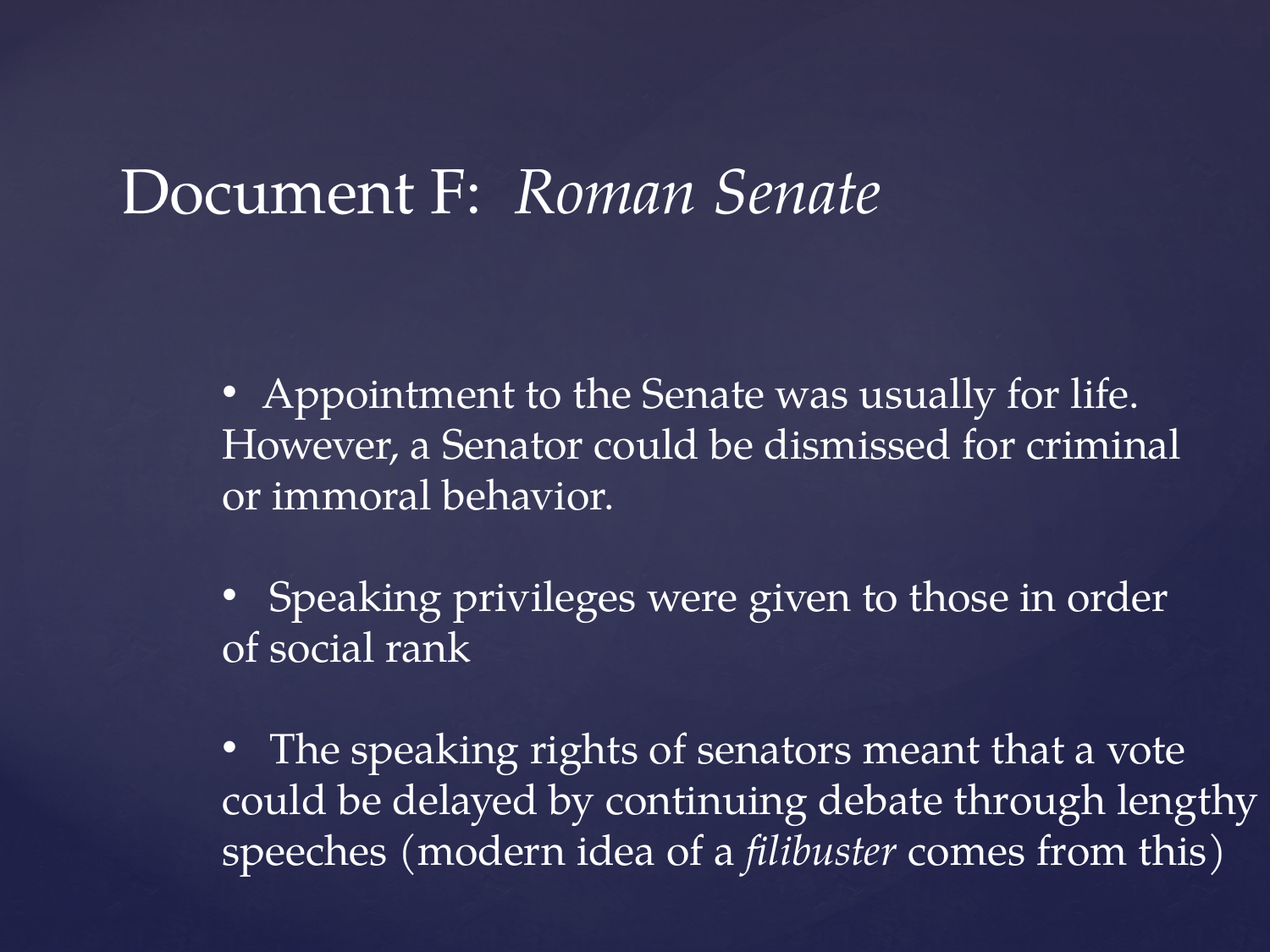

# Document F:  Roman Senate
Appointment to the Senate was usually for life.
However, a Senator could be dismissed for criminal
or immoral behavior.

Speaking privileges were given to those in order
of social rank

The speaking rights of senators meant that a vote
could be delayed by continuing debate through lengthy
speeches (modern idea of a filibuster comes from this)